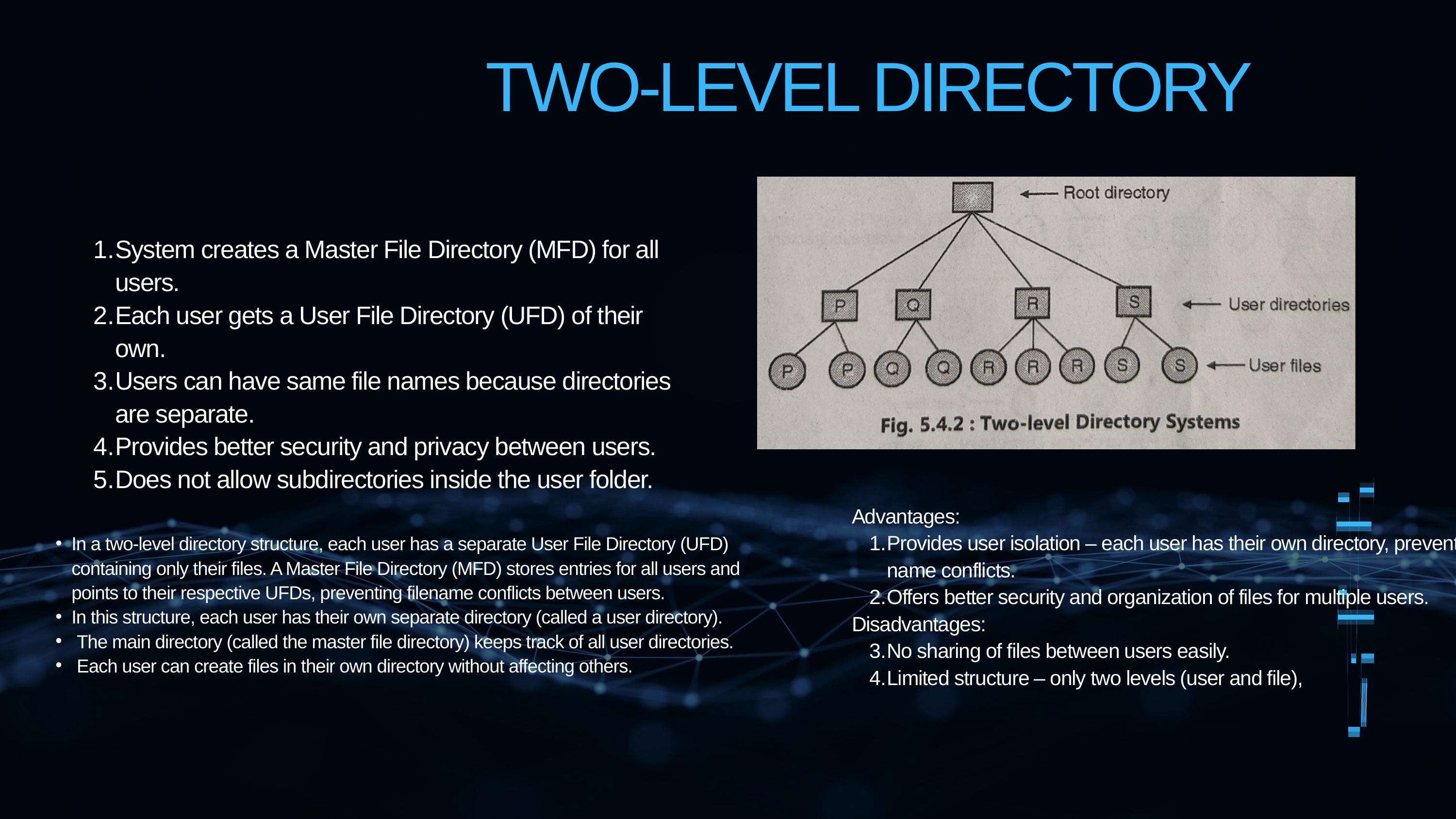

TWO-LEVEL DIRECTORY

System creates a Master File Directory (MFD) for all users.
Each user gets a User File Directory (UFD) of their own.
Users can have same file names because directories are separate.
Provides better security and privacy between users.
Does not allow subdirectories inside the user folder.

Advantages:
Provides user isolation – each user has their own directory, preventing name conflicts.
Offers better security and organization of files for multiple users.
Disadvantages:
No sharing of files between users easily.
Limited structure – only two levels (user and file),

In a two-level directory structure, each user has a separate User File Directory (UFD) containing only their files. A Master File Directory (MFD) stores entries for all users and points to their respective UFDs, preventing filename conflicts between users.
In this structure, each user has their own separate directory (called a user directory).
 The main directory (called the master file directory) keeps track of all user directories.
 Each user can create files in their own directory without affecting others.